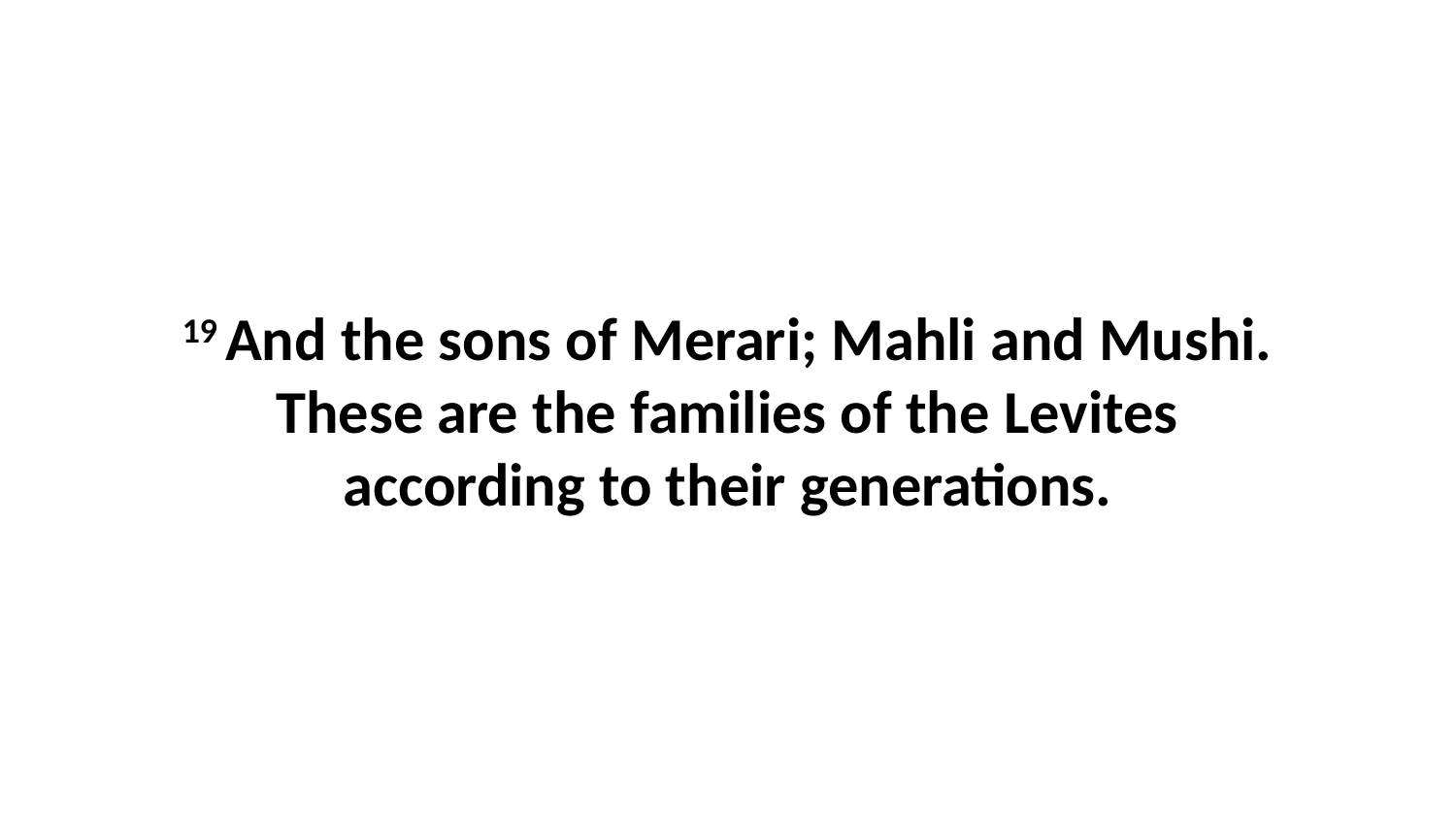

19 And the sons of Merari; Mahli and Mushi. These are the families of the Levites according to their generations.